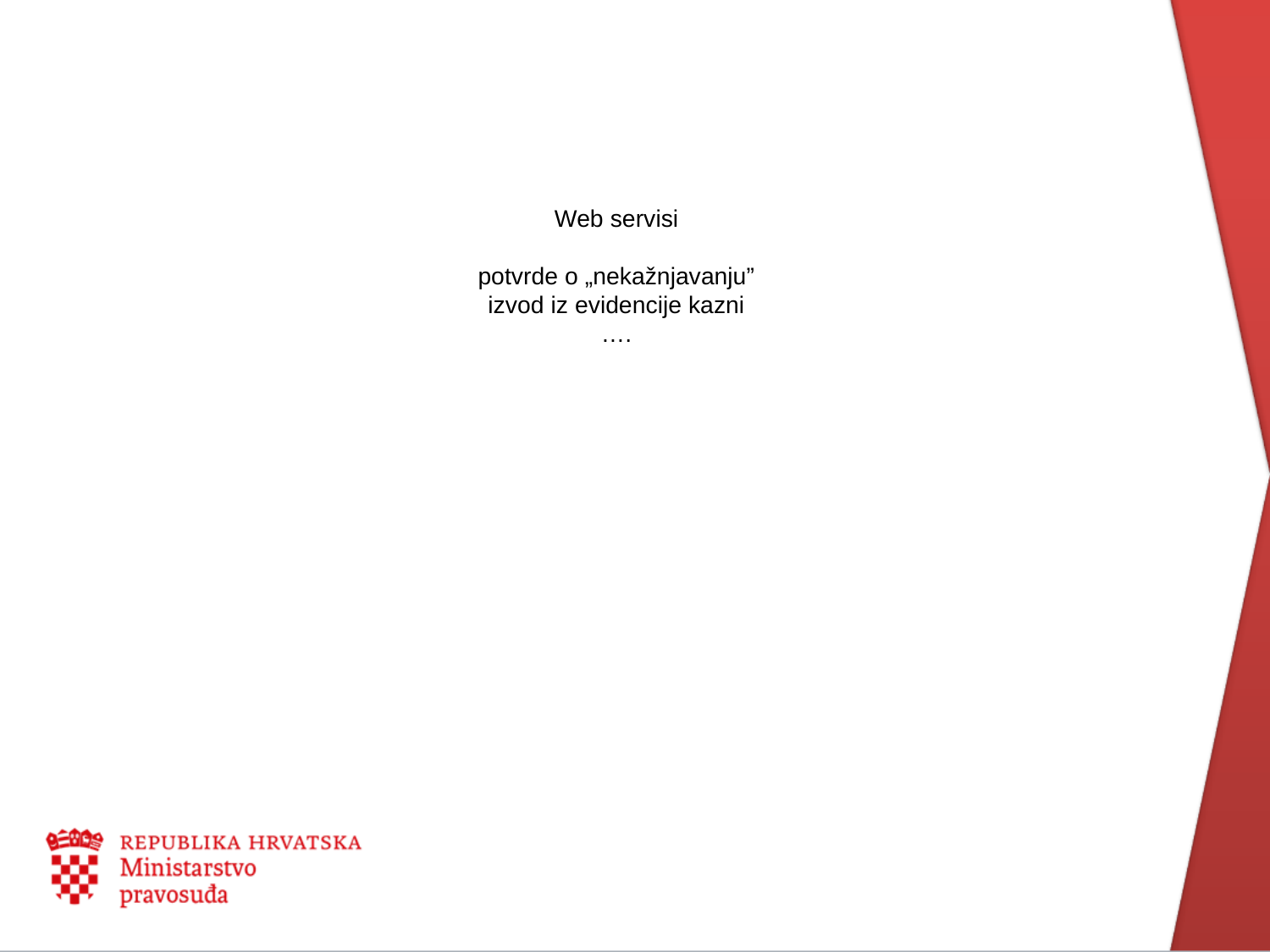

# Web servisi potvrde o „nekažnjavanju” izvod iz evidencije kazni ….